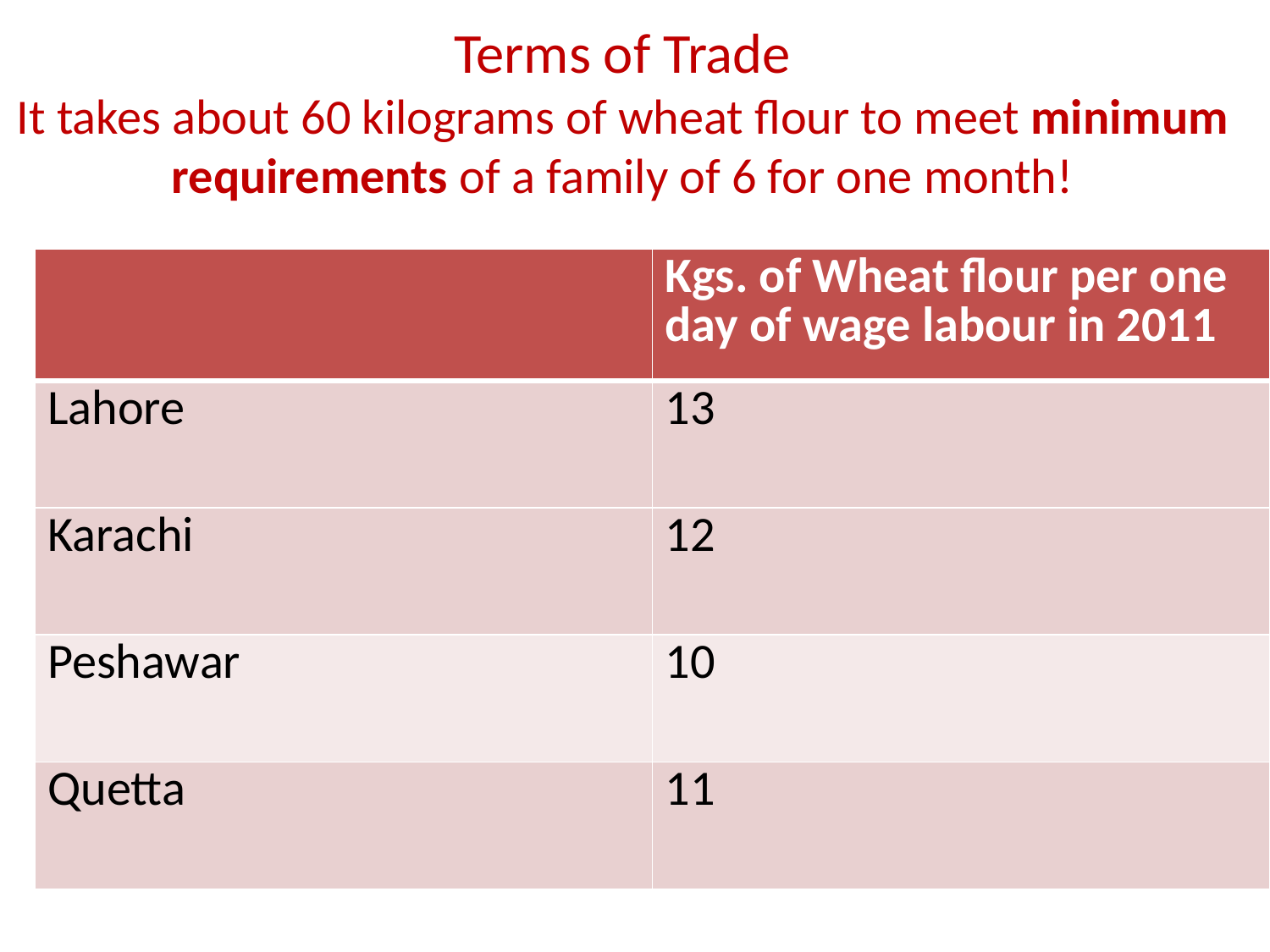

# Terms of Trade It takes about 60 kilograms of wheat flour to meet minimum requirements of a family of 6 for one month!
|  | Kgs. of Wheat flour per one day of wage labour in 2011 |
| --- | --- |
| Lahore | 13 |
| Karachi | 12 |
| Peshawar | 10 |
| Quetta | 11 |